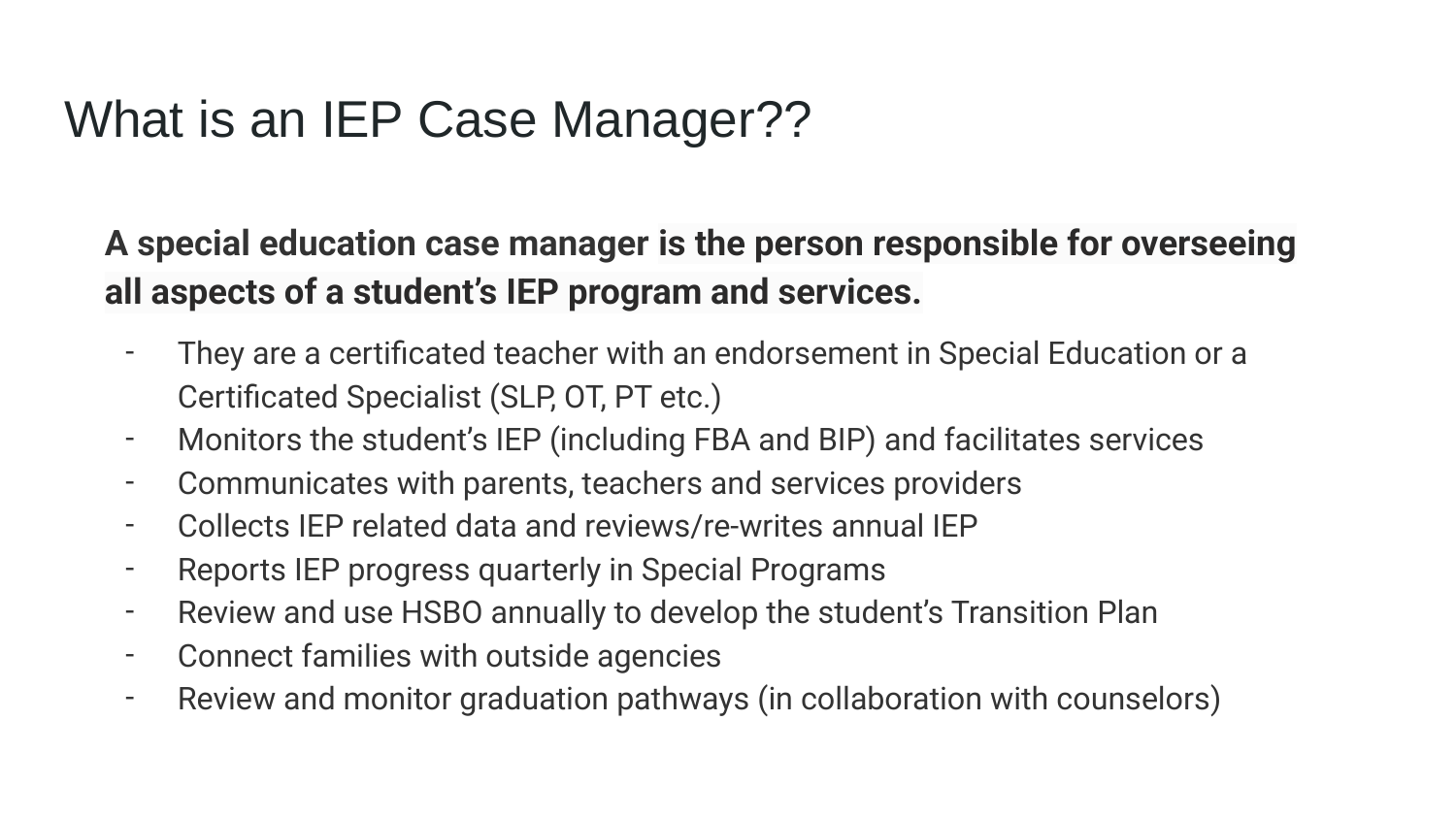

# What is an IEP Case Manager??
A special education case manager is the person responsible for overseeing all aspects of a student’s IEP program and services.
They are a certificated teacher with an endorsement in Special Education or a Certificated Specialist (SLP, OT, PT etc.)
Monitors the student’s IEP (including FBA and BIP) and facilitates services
Communicates with parents, teachers and services providers
Collects IEP related data and reviews/re-writes annual IEP
Reports IEP progress quarterly in Special Programs
Review and use HSBO annually to develop the student’s Transition Plan
Connect families with outside agencies
Review and monitor graduation pathways (in collaboration with counselors)